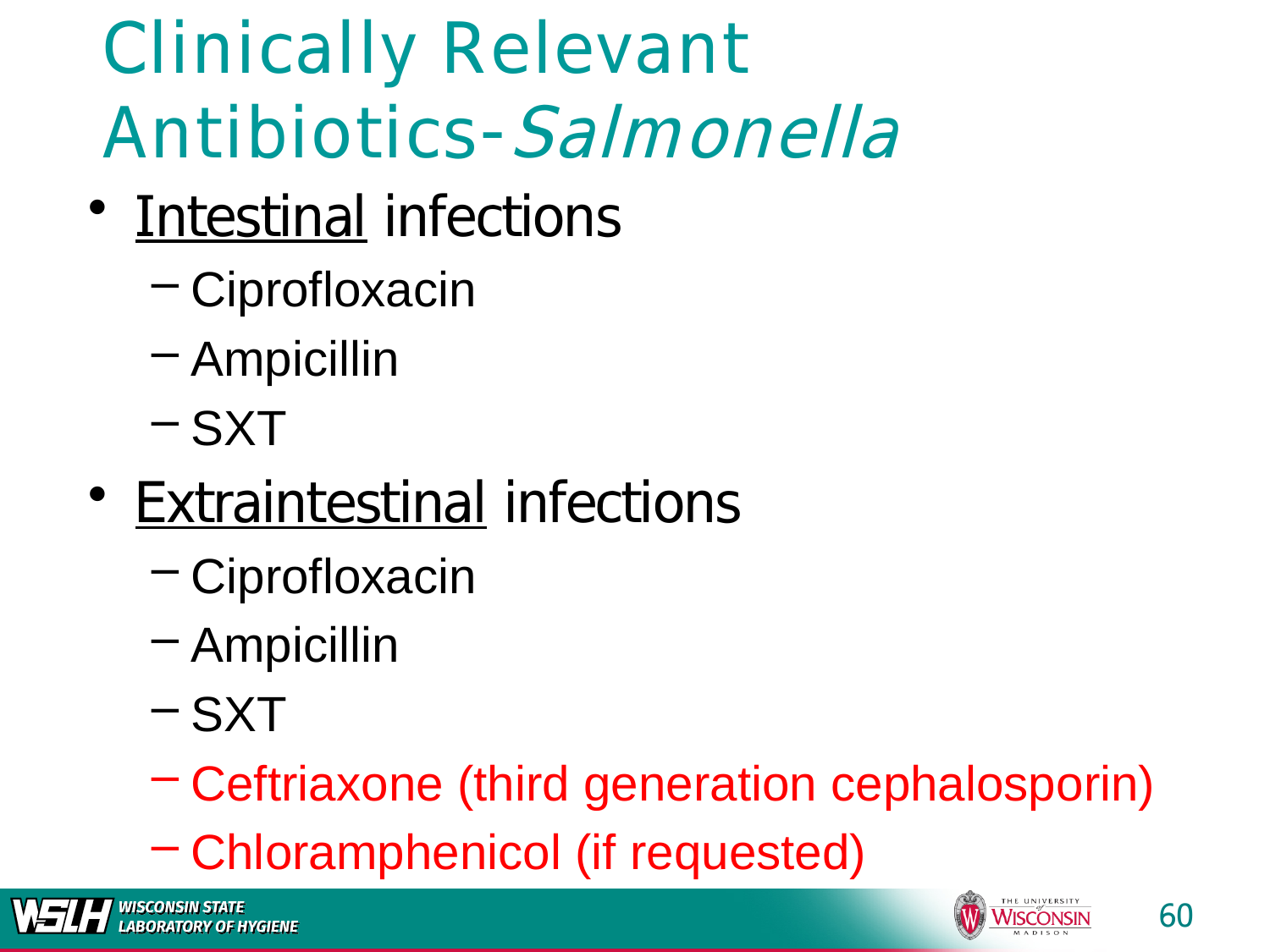

# Clinically Relevant Antibiotics-Salmonella
Intestinal infections
Ciprofloxacin
Ampicillin
SXT
Extraintestinal infections
Ciprofloxacin
Ampicillin
SXT
Ceftriaxone (third generation cephalosporin)
Chloramphenicol (if requested)
60